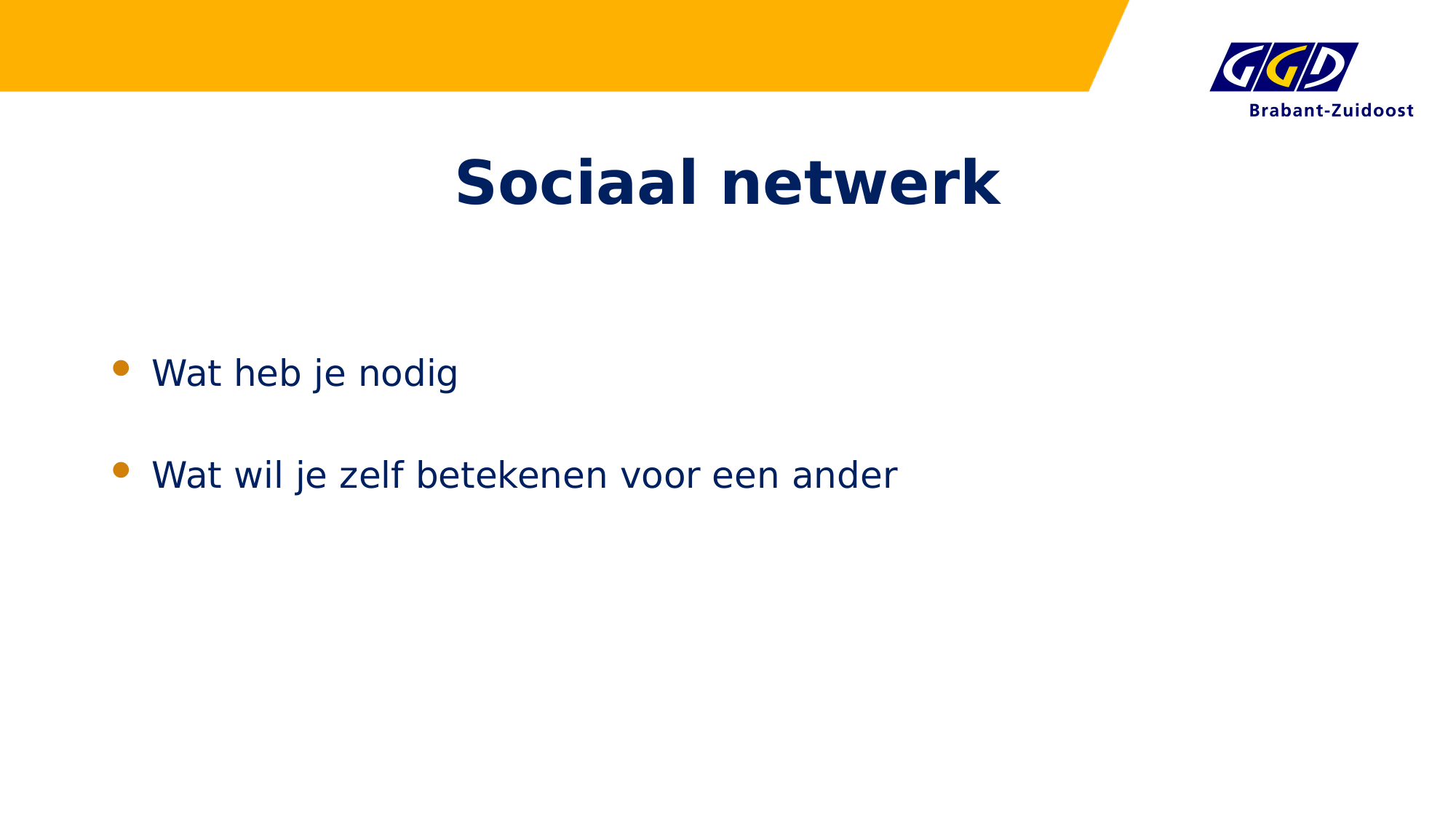

# Sociaal netwerk

Wat heb je nodig

Wat wil je zelf betekenen voor een ander